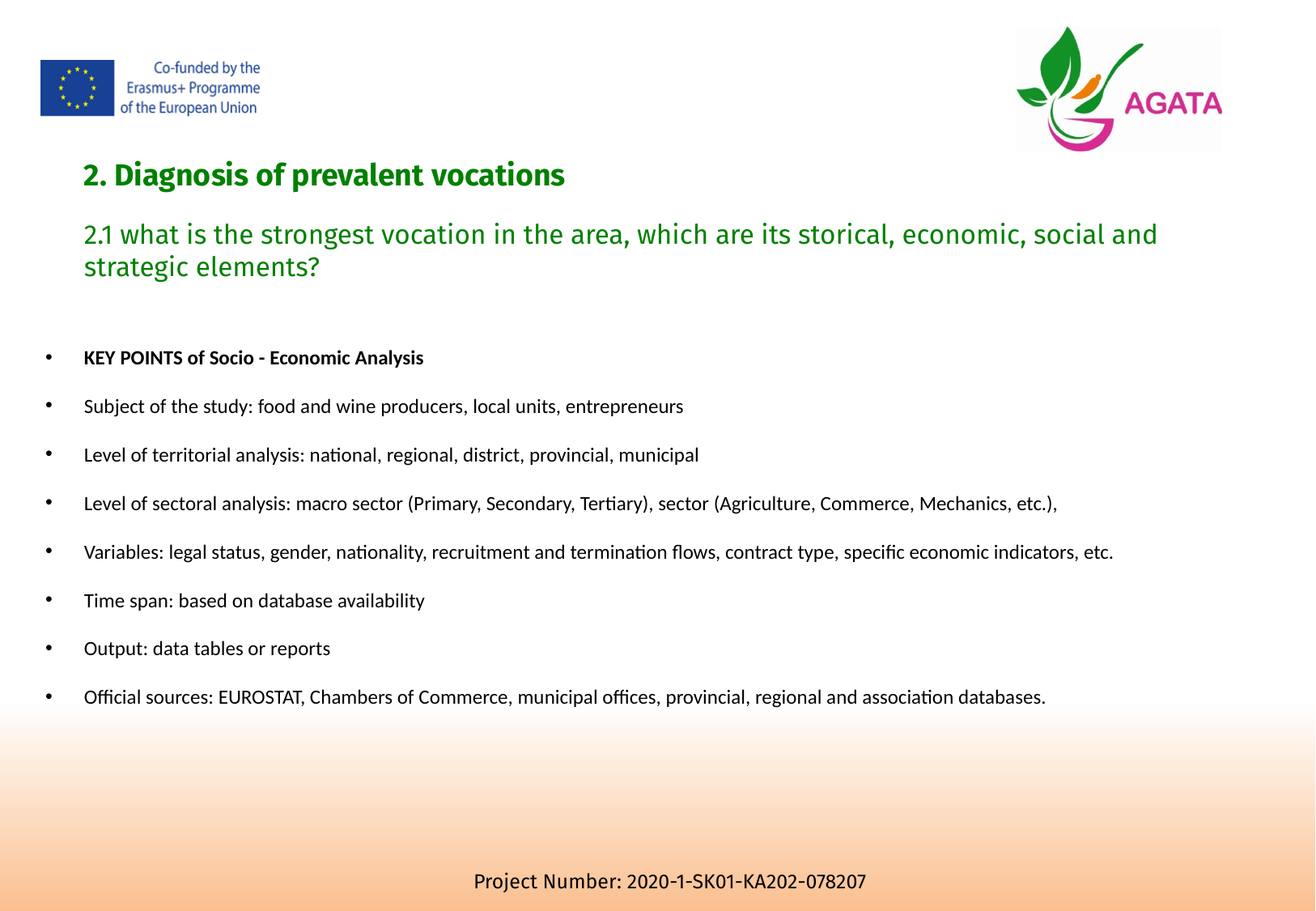

2. Diagnosis of prevalent vocations
2.1 what is the strongest vocation in the area, which are its storical, economic, social and strategic elements?
KEY POINTS of Socio - Economic Analysis

Subject of the study: food and wine producers, local units, entrepreneurs

Level of territorial analysis: national, regional, district, provincial, municipal

Level of sectoral analysis: macro sector (Primary, Secondary, Tertiary), sector (Agriculture, Commerce, Mechanics, etc.),

Variables: legal status, gender, nationality, recruitment and termination flows, contract type, specific economic indicators, etc.

Time span: based on database availability

Output: data tables or reports

Official sources: EUROSTAT, Chambers of Commerce, municipal offices, provincial, regional and association databases.